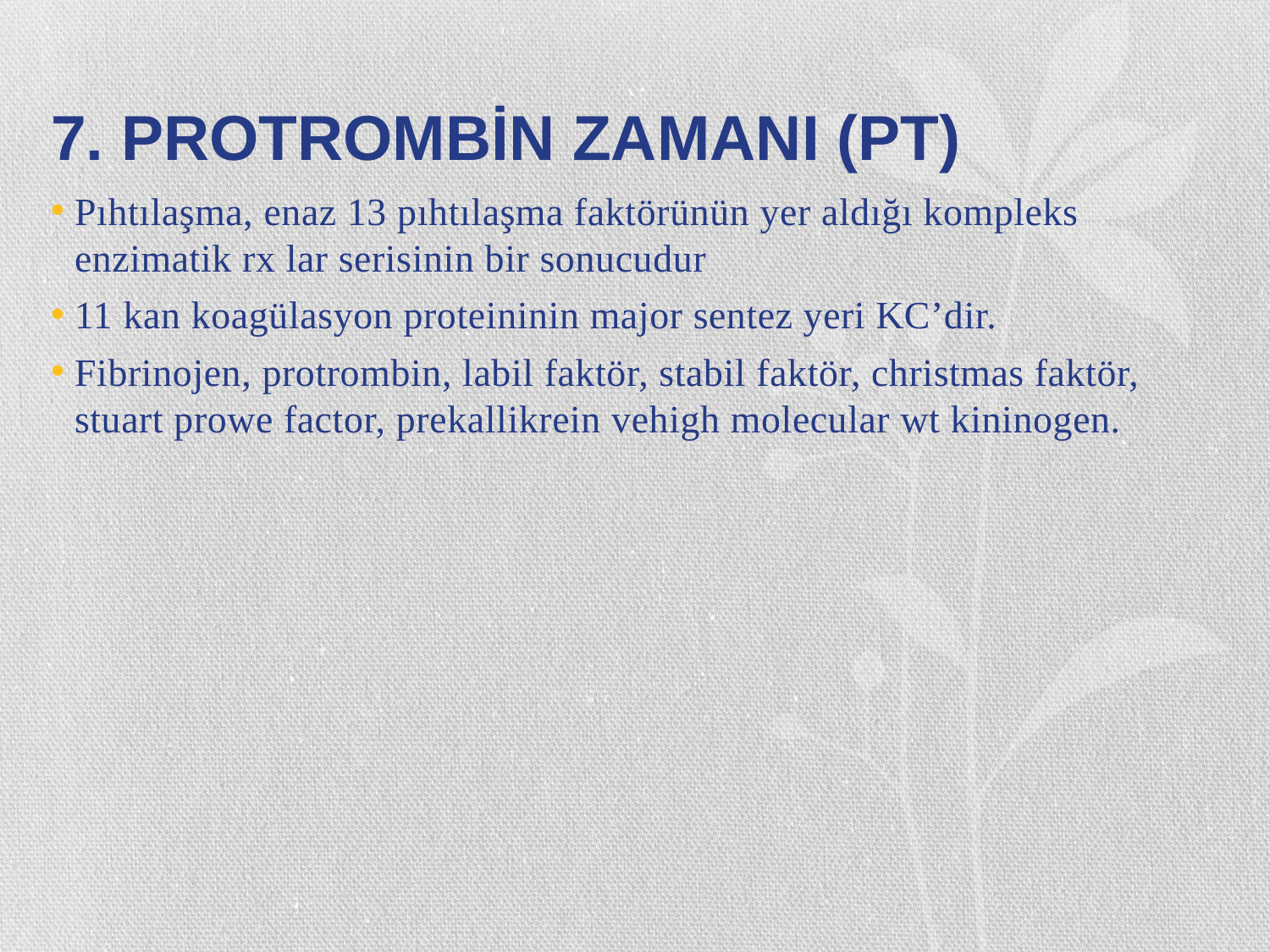

# 7. PROTROMBİN ZAMANI (PT)
Pıhtılaşma, enaz 13 pıhtılaşma faktörünün yer aldığı kompleks enzimatik rx lar serisinin bir sonucudur
11 kan koagülasyon proteininin major sentez yeri KC’dir.
Fibrinojen, protrombin, labil faktör, stabil faktör, christmas faktör, stuart prowe factor, prekallikrein vehigh molecular wt kininogen.